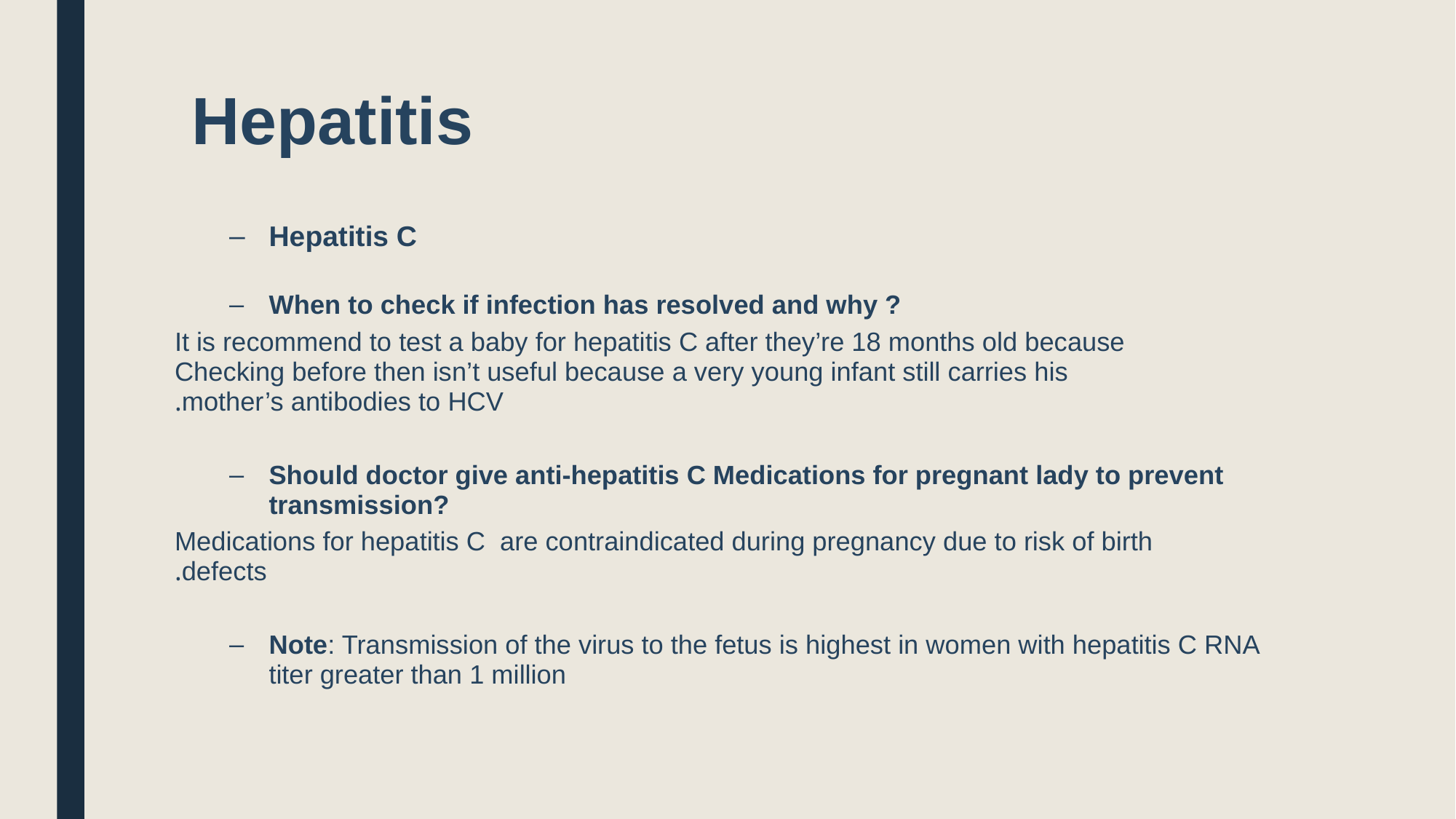

# Hepatitis
Hepatitis C

When to check if infection has resolved and why ?
 It is recommend to test a baby for hepatitis C after they’re 18 months old because Checking before then isn’t useful because a very young infant still carries his mother’s antibodies to HCV.

Should doctor give anti-hepatitis C Medications for pregnant lady to prevent transmission?
 Medications for hepatitis C  are contraindicated during pregnancy due to risk of birth defects.

Note: Transmission of the virus to the fetus is highest in women with hepatitis C RNA titer greater than 1 million